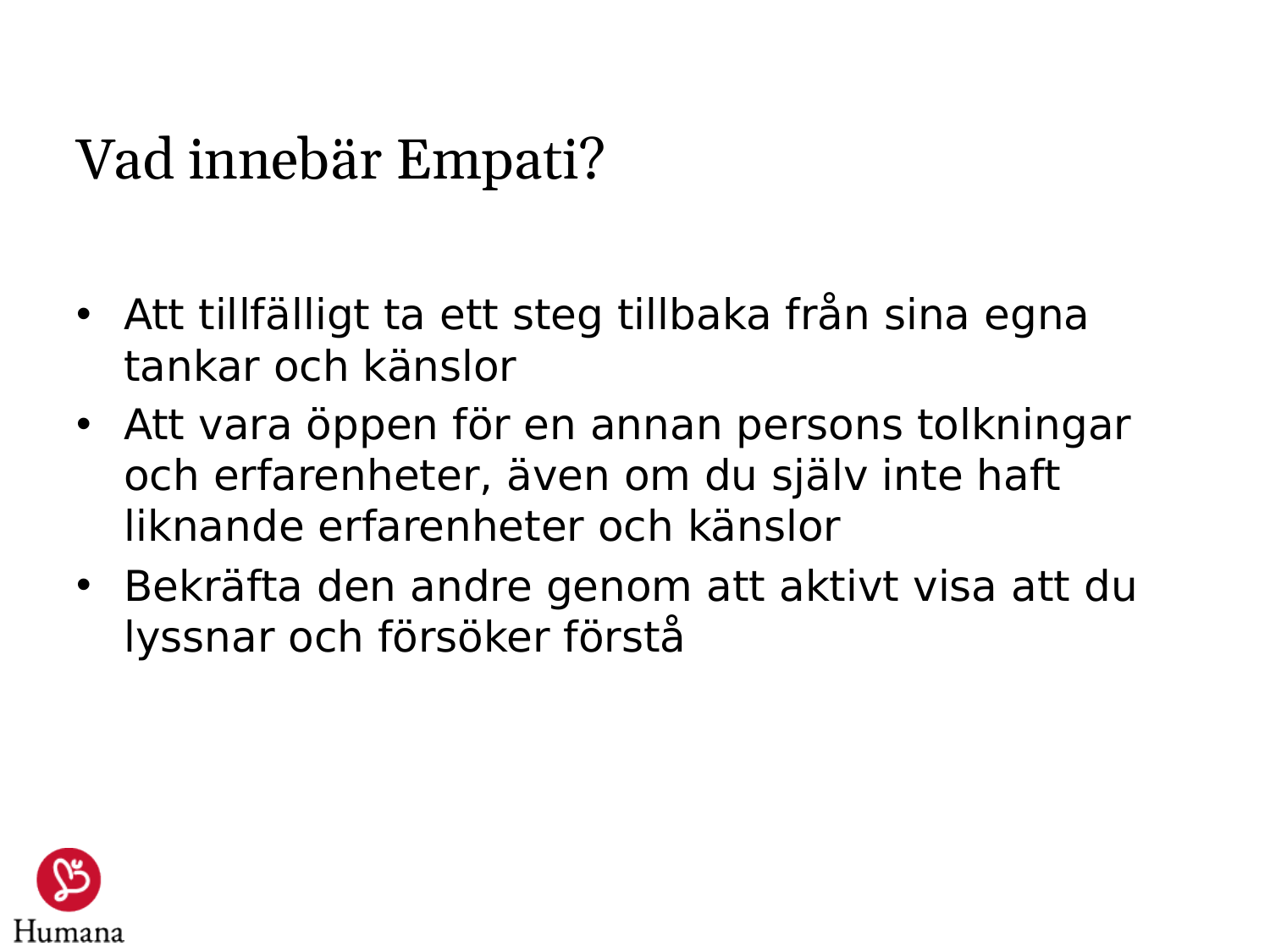

# Vad innebär Empati?

Att tillfälligt ta ett steg tillbaka från sina egna tankar och känslor
Att vara öppen för en annan persons tolkningar och erfarenheter, även om du själv inte haft liknande erfarenheter och känslor
Bekräfta den andre genom att aktivt visa att du lyssnar och försöker förstå